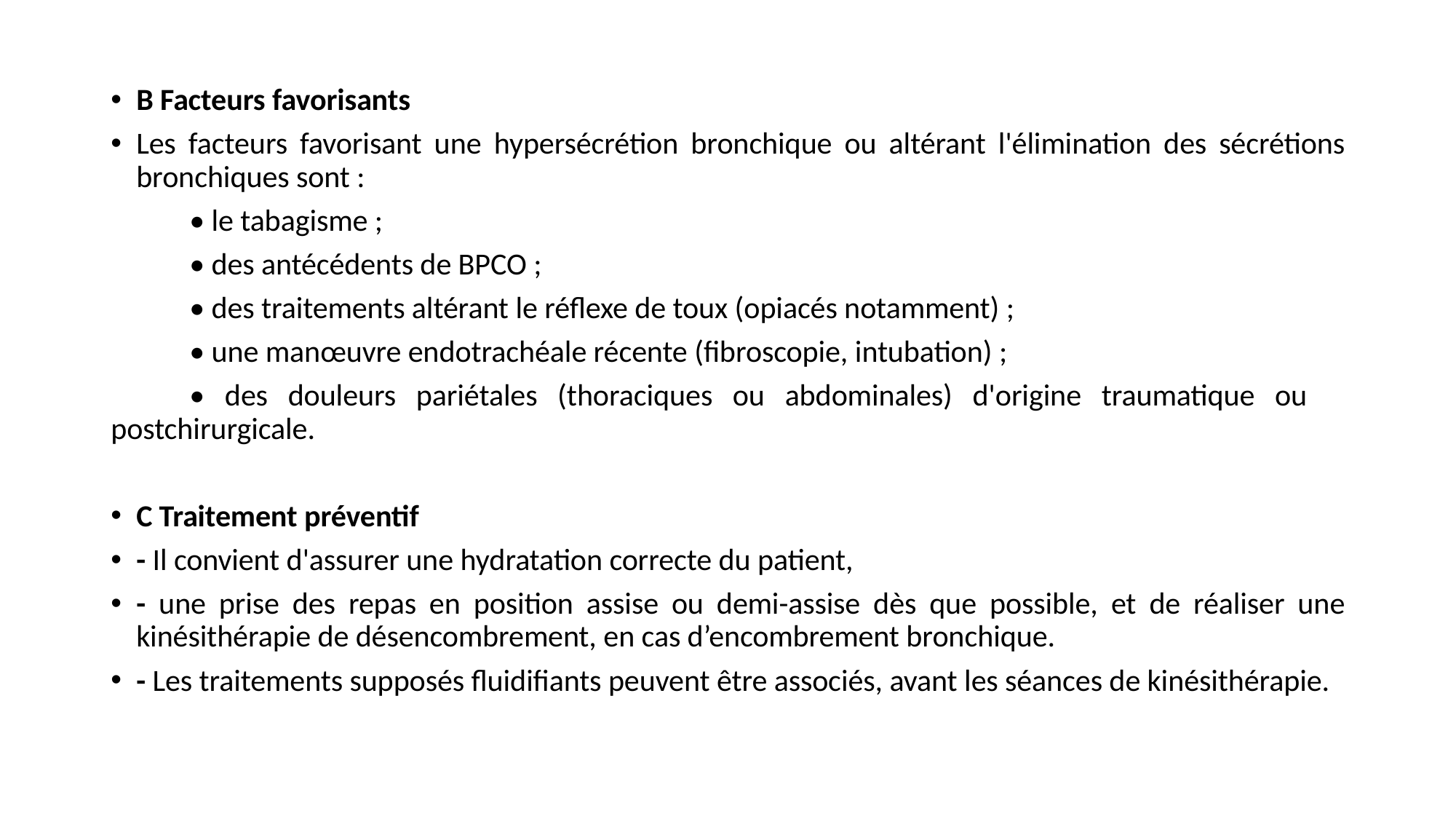

#
B Facteurs favorisants
Les facteurs favorisant une hypersécrétion bronchique ou altérant l'élimination des sécrétions bronchiques sont :
	• le tabagisme ;
	• des antécédents de BPCO ;
	• des traitements altérant le réflexe de toux (opiacés notamment) ;
	• une manœuvre endotrachéale récente (fibroscopie, intubation) ;
	• des douleurs pariétales (thoraciques ou abdominales) d'origine traumatique ou 	postchirurgicale.

C Traitement préventif
- Il convient d'assurer une hydratation correcte du patient,
- une prise des repas en position assise ou demi-assise dès que possible, et de réaliser une kinésithérapie de désencombrement, en cas d’encombrement bronchique.
- Les traitements supposés fluidifiants peuvent être associés, avant les séances de kinésithérapie.